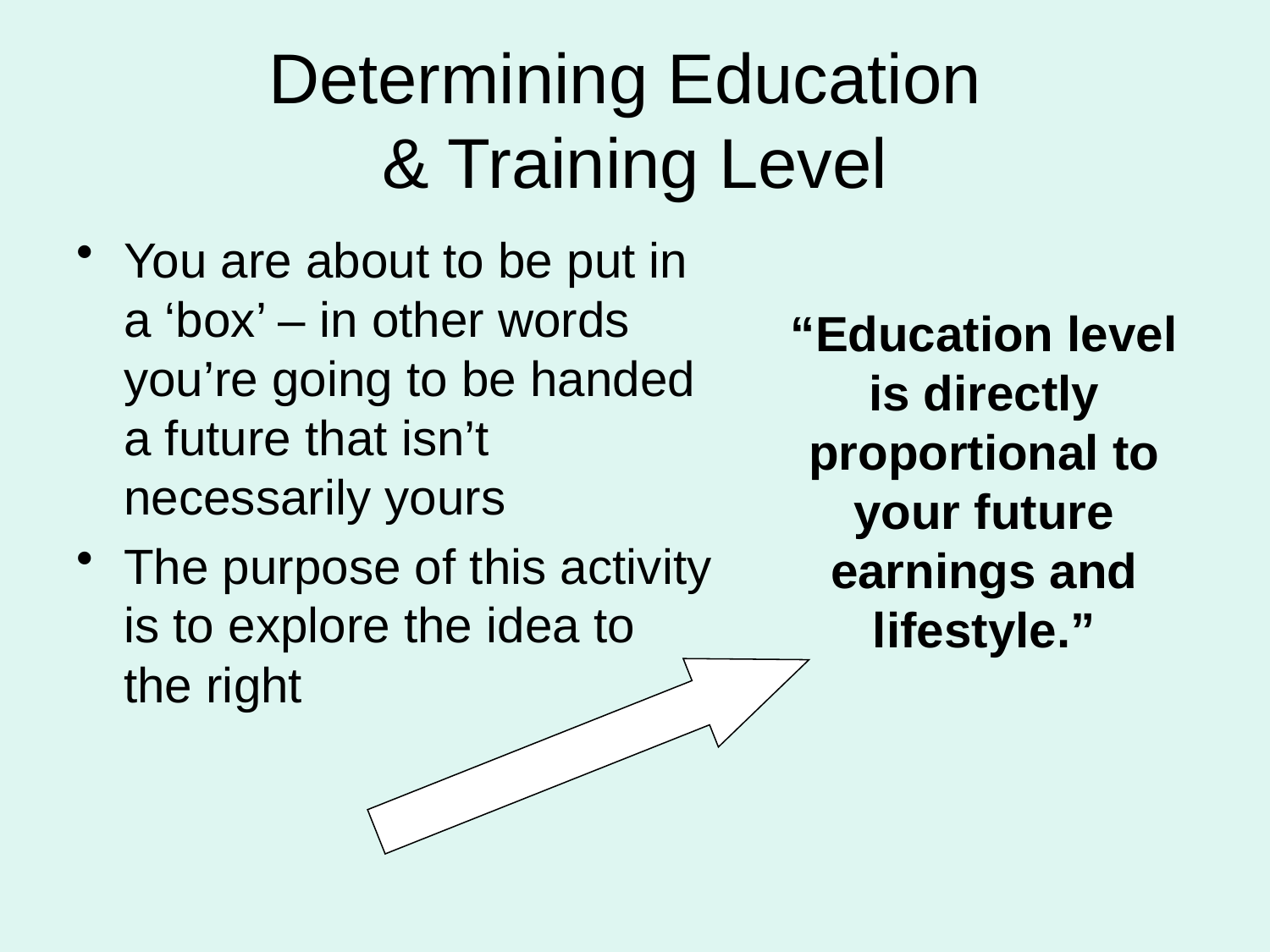

# Determining Education & Training Level
You are about to be put in a ‘box’ – in other words you’re going to be handed a future that isn’t necessarily yours
The purpose of this activity is to explore the idea to the right
“Education level is directly proportional to your future earnings and lifestyle.”